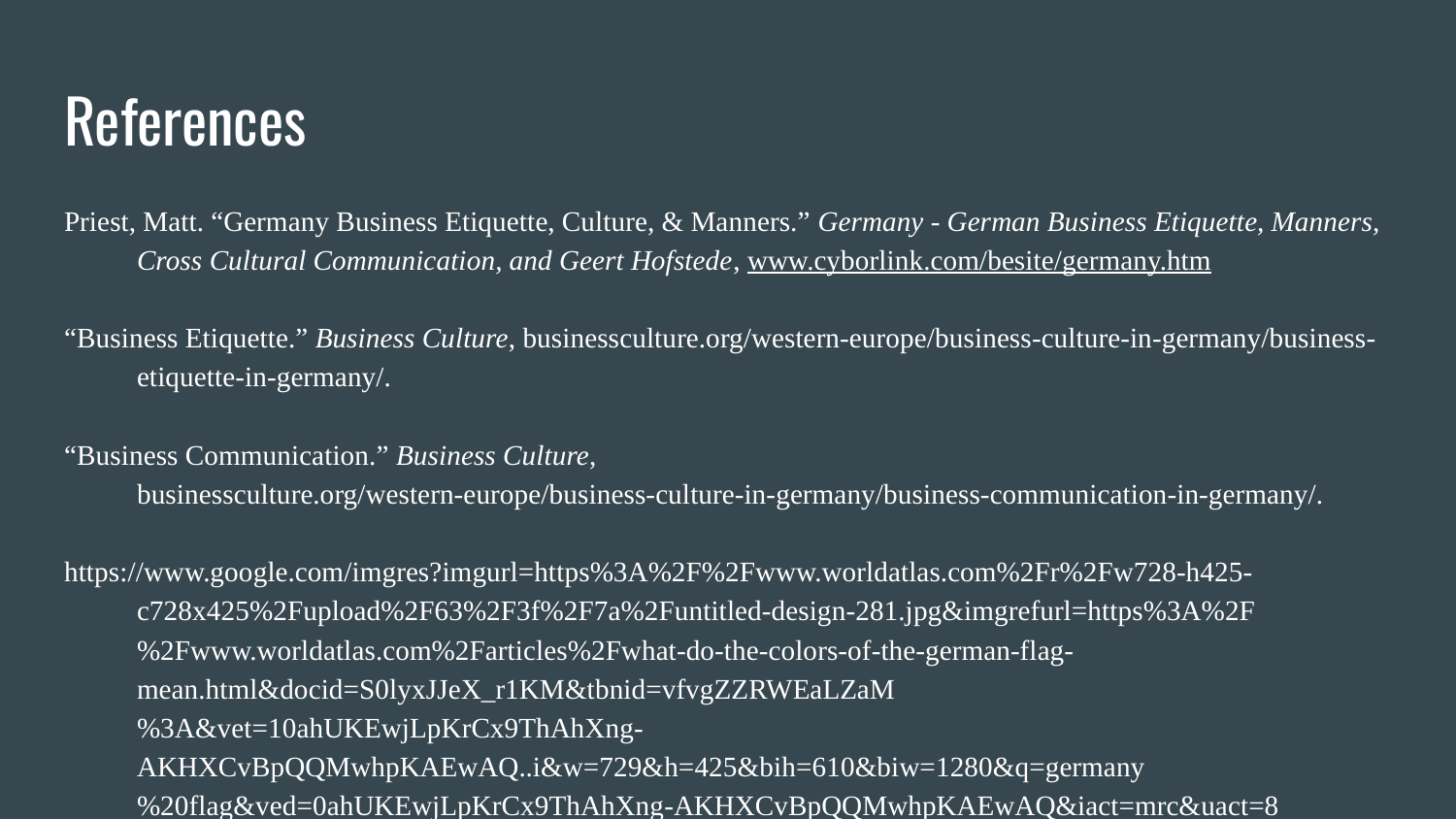

# References

Priest, Matt. “Germany Business Etiquette, Culture, & Manners.” Germany - German Business Etiquette, Manners, Cross Cultural Communication, and Geert Hofstede, www.cyborlink.com/besite/germany.htm

“Business Etiquette.” Business Culture, businessculture.org/western-europe/business-culture-in-germany/business-etiquette-in-germany/.

“Business Communication.” Business Culture, businessculture.org/western-europe/business-culture-in-germany/business-communication-in-germany/.

https://www.google.com/imgres?imgurl=https%3A%2F%2Fwww.worldatlas.com%2Fr%2Fw728-h425-c728x425%2Fupload%2F63%2F3f%2F7a%2Funtitled-design-281.jpg&imgrefurl=https%3A%2F%2Fwww.worldatlas.com%2Farticles%2Fwhat-do-the-colors-of-the-german-flag-mean.html&docid=S0lyxJJeX_r1KM&tbnid=vfvgZZRWEaLZaM%3A&vet=10ahUKEwjLpKrCx9ThAhXng-AKHXCvBpQQMwhpKAEwAQ..i&w=729&h=425&bih=610&biw=1280&q=germany%20flag&ved=0ahUKEwjLpKrCx9ThAhXng-AKHXCvBpQQMwhpKAEwAQ&iact=mrc&uact=8